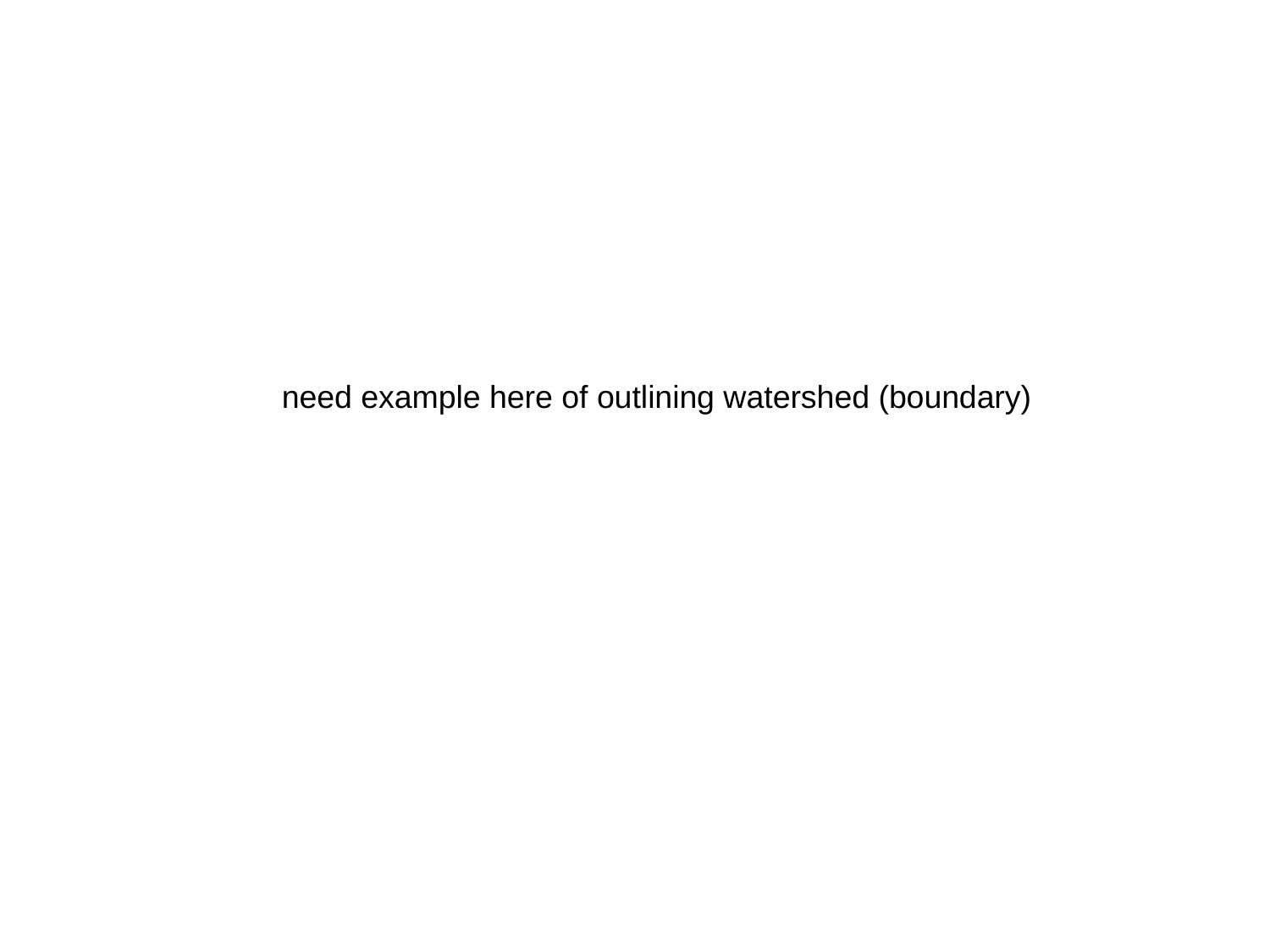

need example here of outlining watershed (boundary)